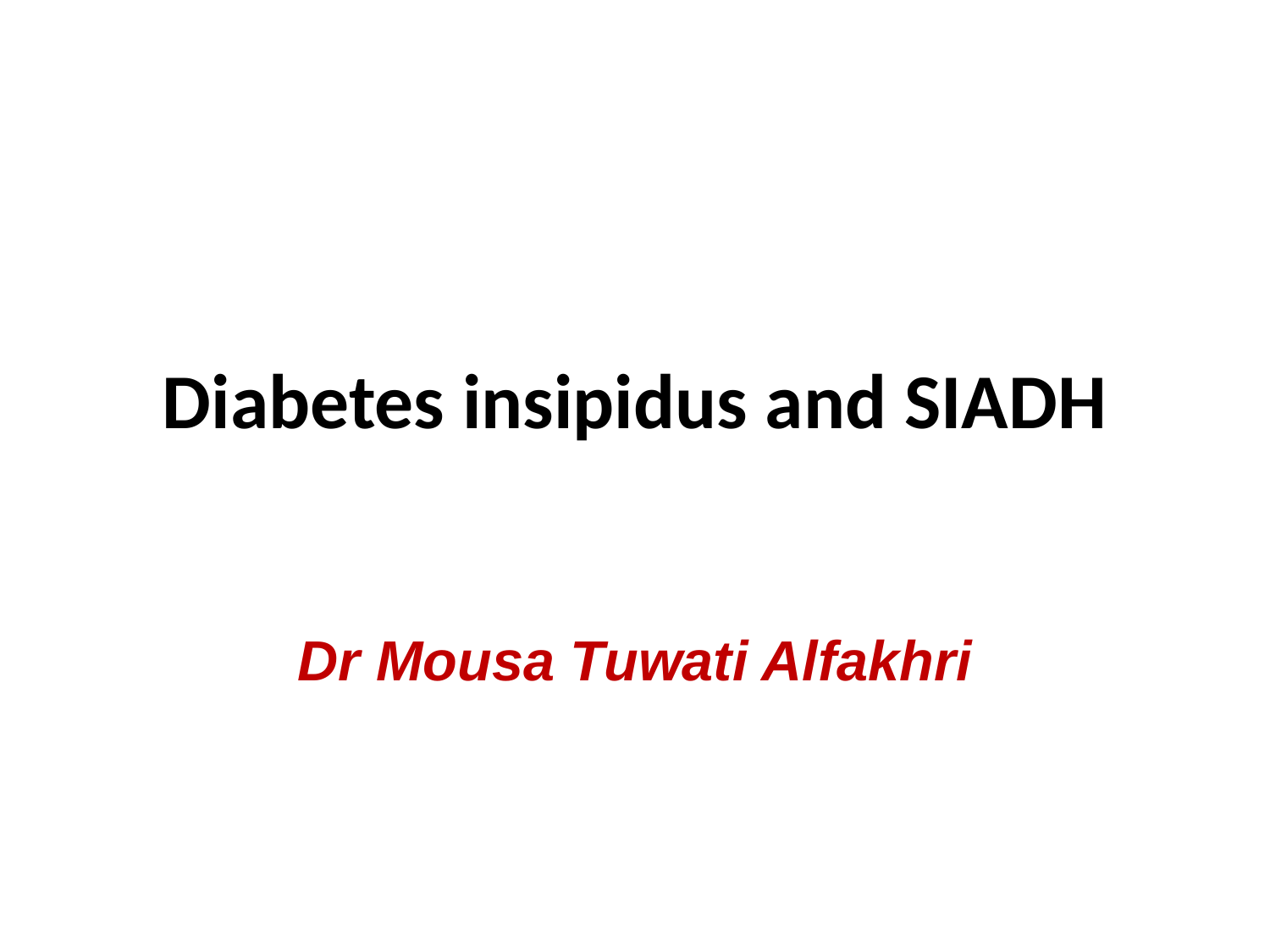

# Diabetes insipidus and SIADH

Dr Mousa Tuwati Alfakhri